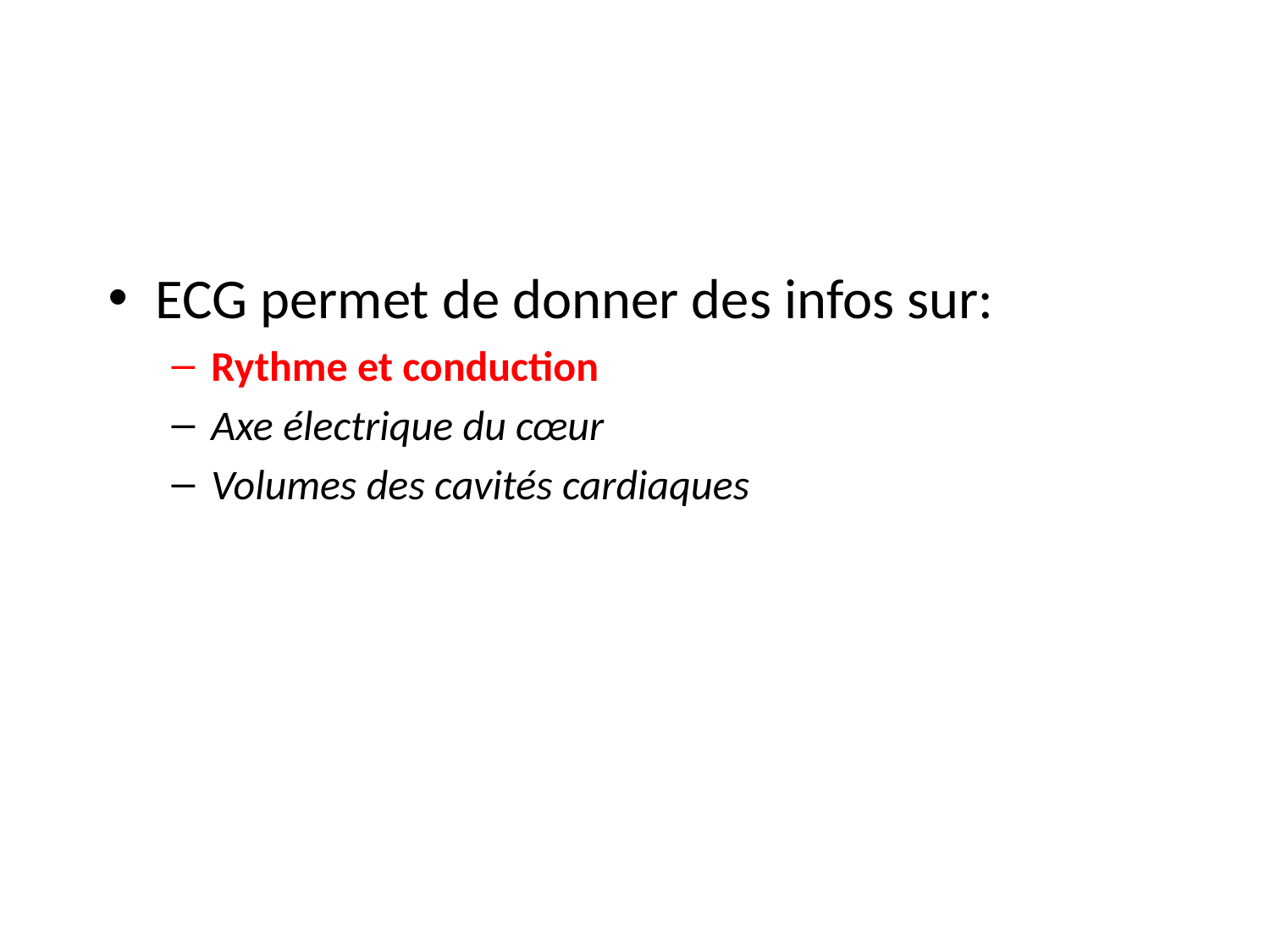

# ECG permet de donner des infos sur:
Rythme et conduction
Axe électrique du cœur
Volumes des cavités cardiaques